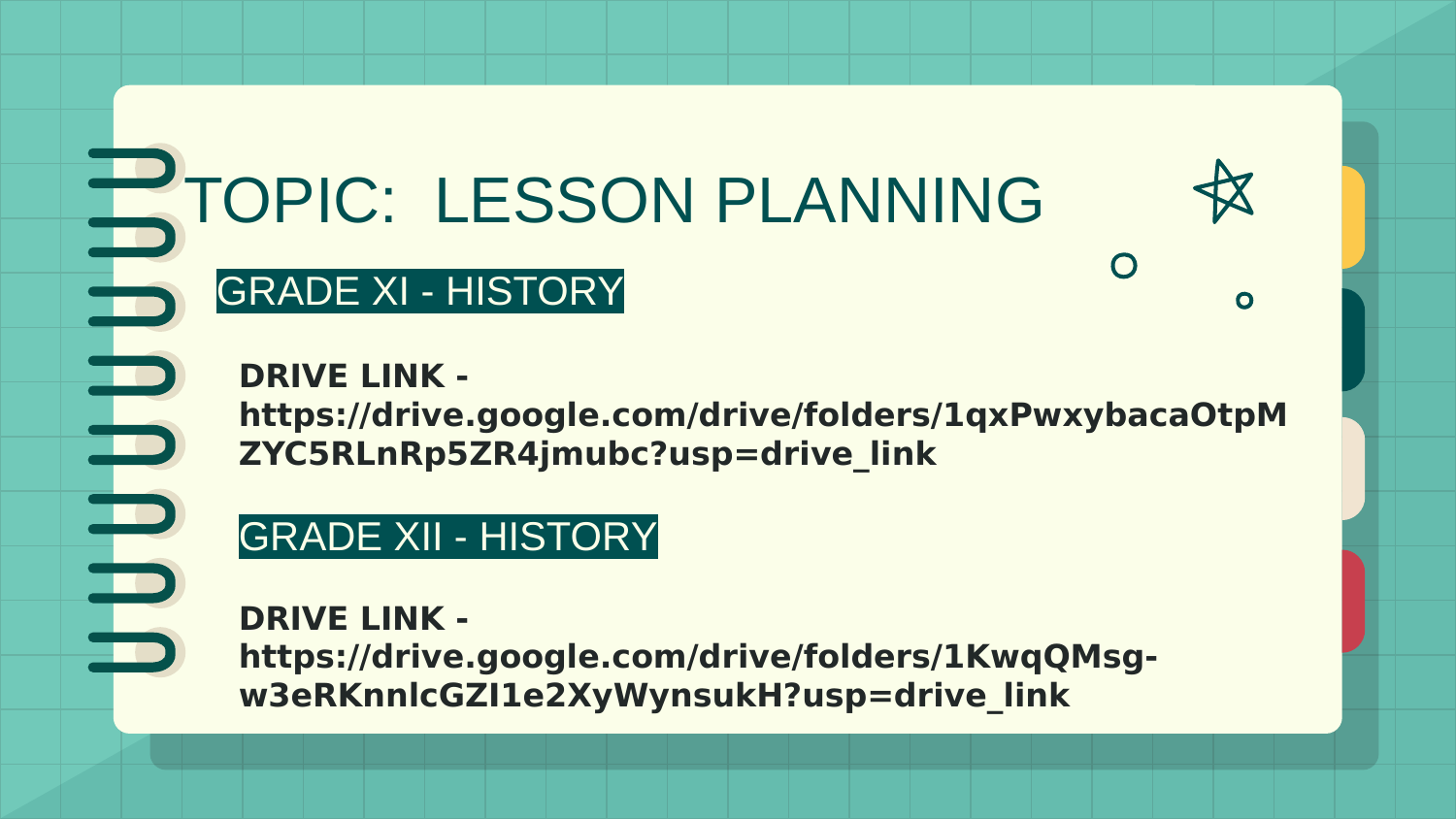

# TOPIC:  LESSON PLANNING

GRADE XI - HISTORY

DRIVE LINK - https://drive.google.com/drive/folders/1qxPwxybacaOtpMZYC5RLnRp5ZR4jmubc?usp=drive_link

GRADE XII - HISTORY

DRIVE LINK - https://drive.google.com/drive/folders/1KwqQMsg-w3eRKnnlcGZI1e2XyWynsukH?usp=drive_link